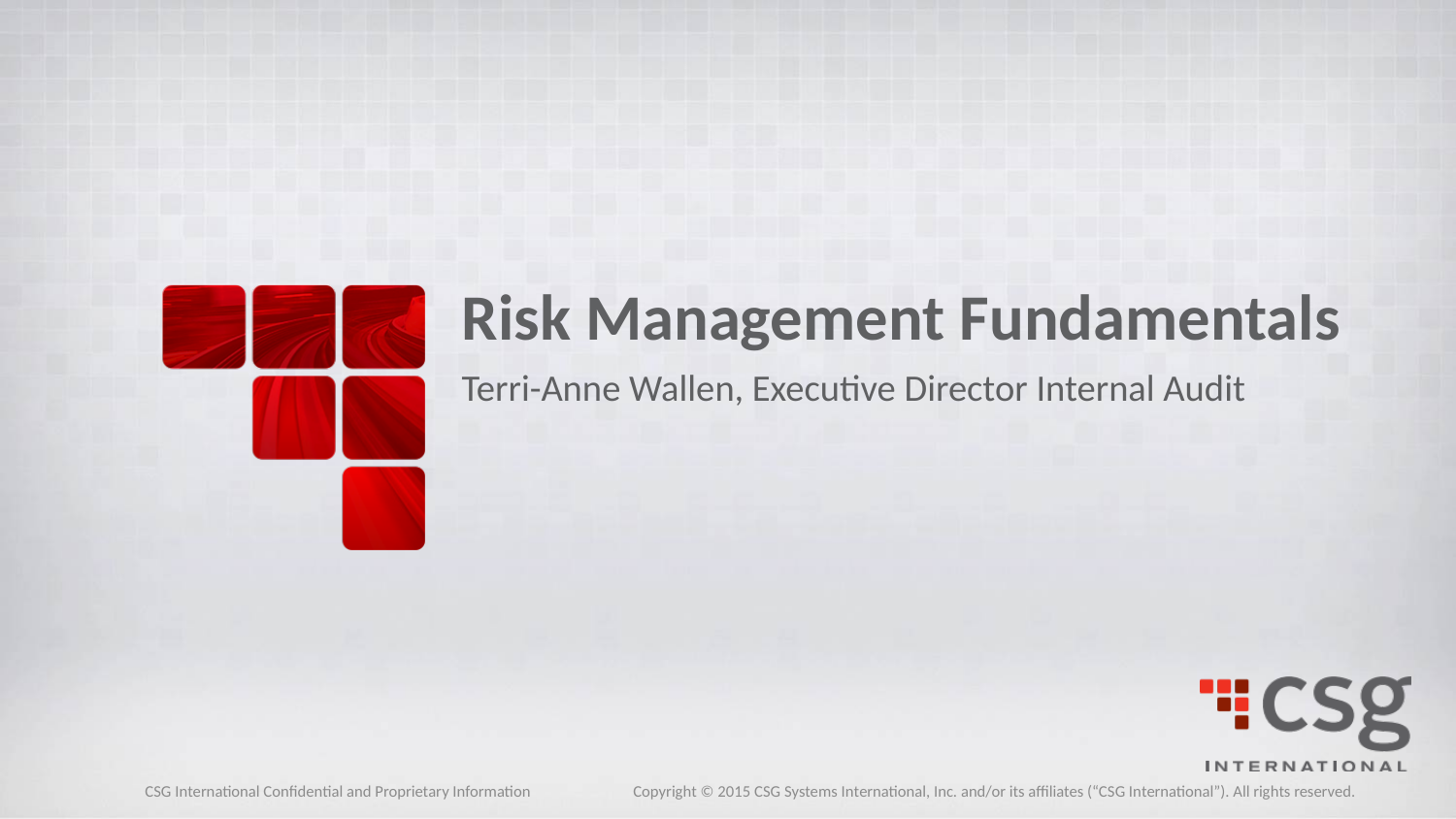

# Risk Management Fundamentals
Terri-Anne Wallen, Executive Director Internal Audit